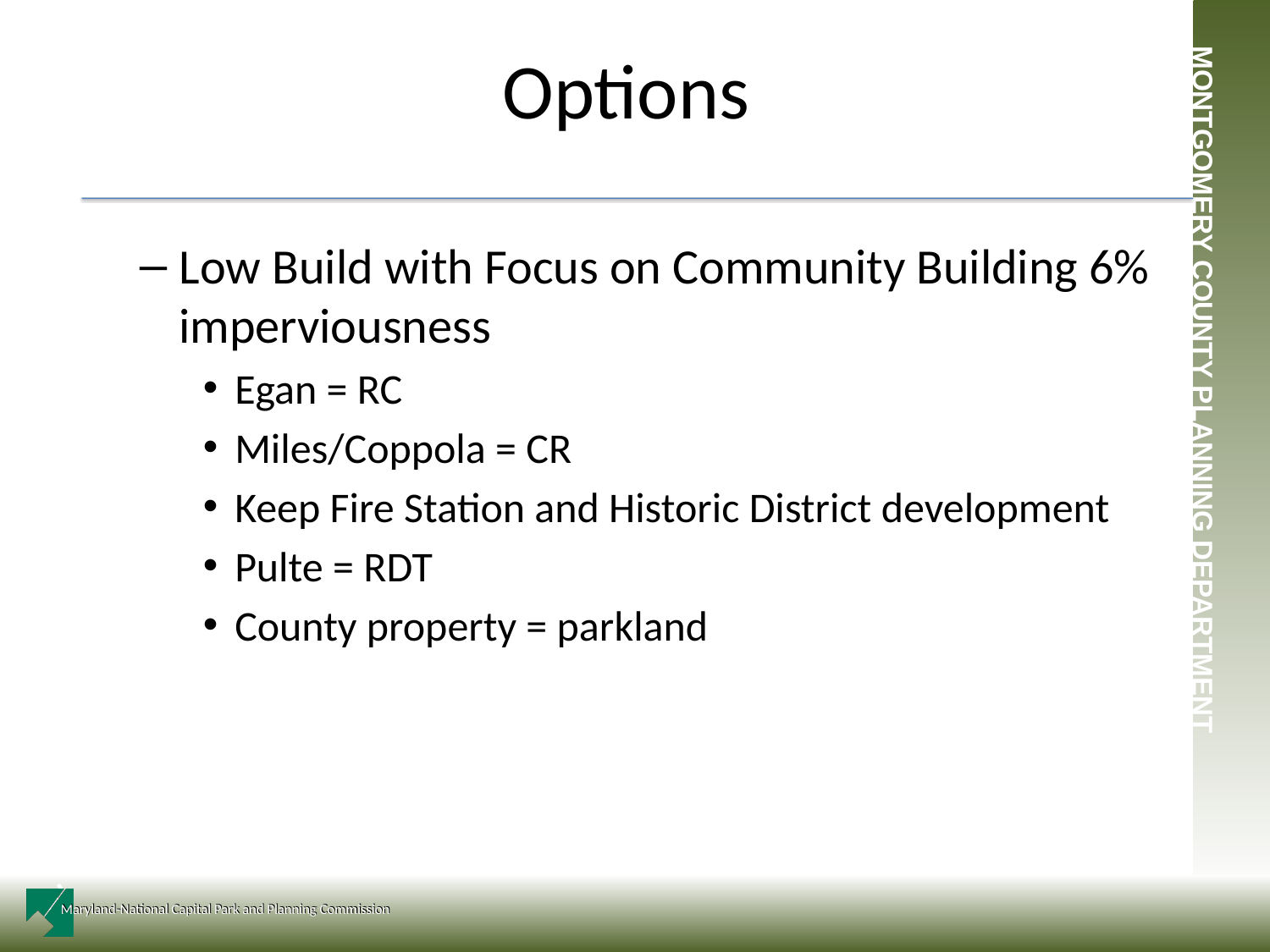

# Options
Low Build with Focus on Community Building 6% imperviousness
Egan = RC
Miles/Coppola = CR
Keep Fire Station and Historic District development
Pulte = RDT
County property = parkland